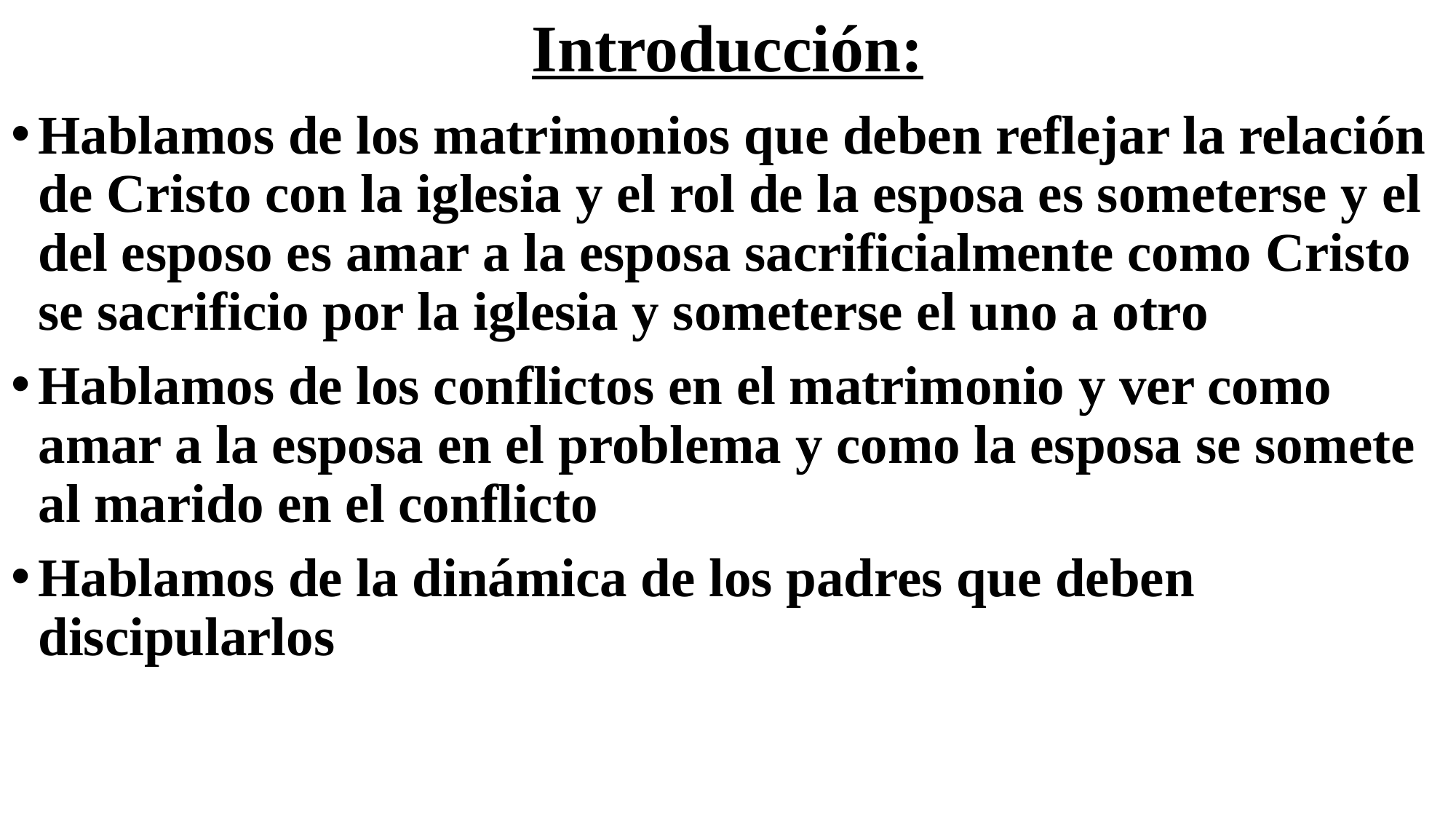

# Introducción:
Hablamos de los matrimonios que deben reflejar la relación de Cristo con la iglesia y el rol de la esposa es someterse y el del esposo es amar a la esposa sacrificialmente como Cristo se sacrificio por la iglesia y someterse el uno a otro
Hablamos de los conflictos en el matrimonio y ver como amar a la esposa en el problema y como la esposa se somete al marido en el conflicto
Hablamos de la dinámica de los padres que deben discipularlos